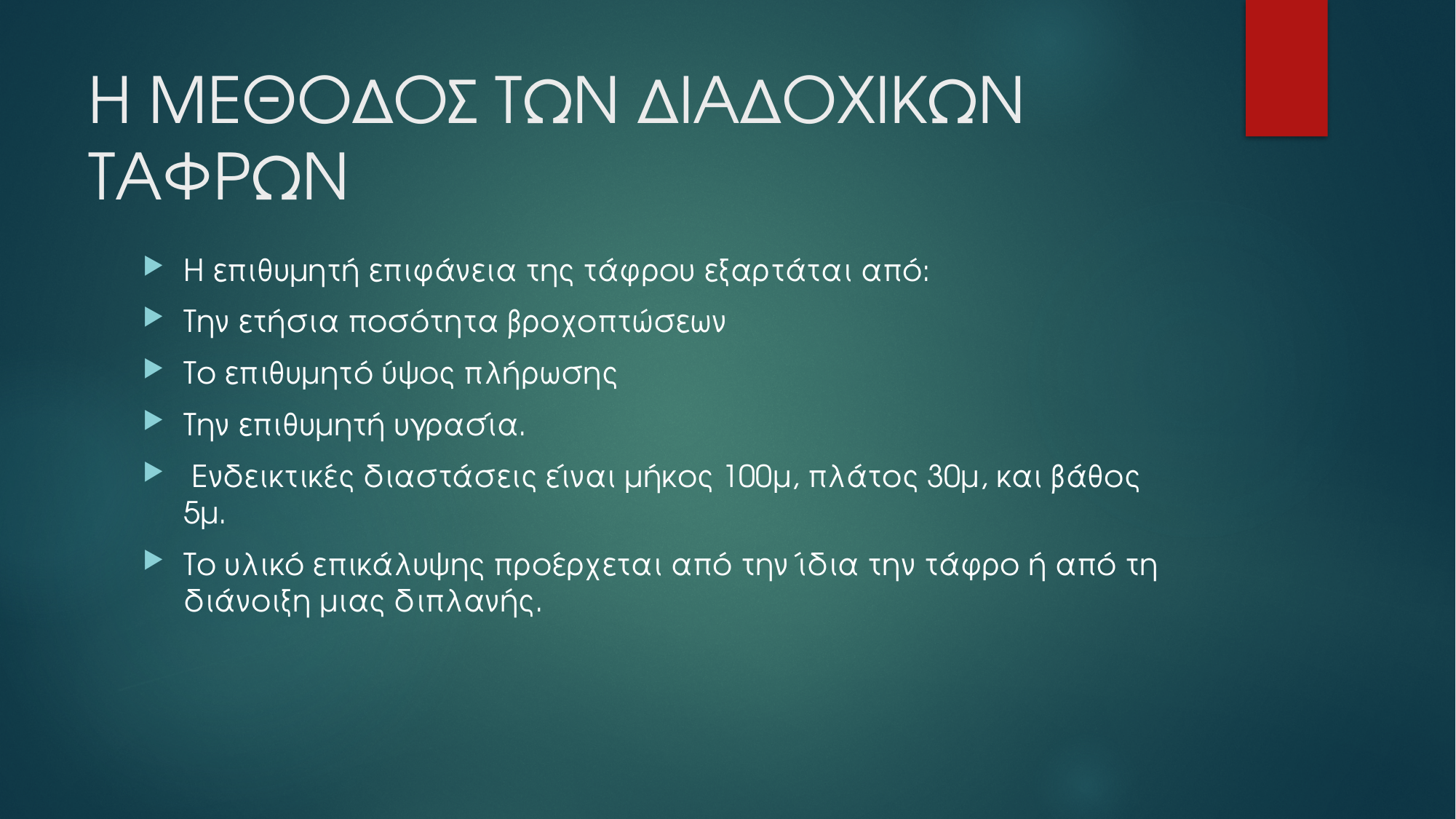

# Η ΜΕΘΟΔΟΣ ΤΩΝ ΔΙΑΔΟΧΙΚΩΝ ΤΑΦΡΩΝ
Η επιθυμητή επιφάνεια της τάφρου εξαρτάται από:
Την ετήσια ποσότητα βροχοπτώσεων
Το επιθυμητό ύψος πλήρωσης
Την επιθυμητή υγρασία.
 Ενδεικτικές διαστάσεις είναι μήκος 100μ, πλάτος 30μ, και βάθος 5μ.
Το υλικό επικάλυψης προέρχεται από την ίδια την τάφρο ή από τη διάνοιξη μιας διπλανής.